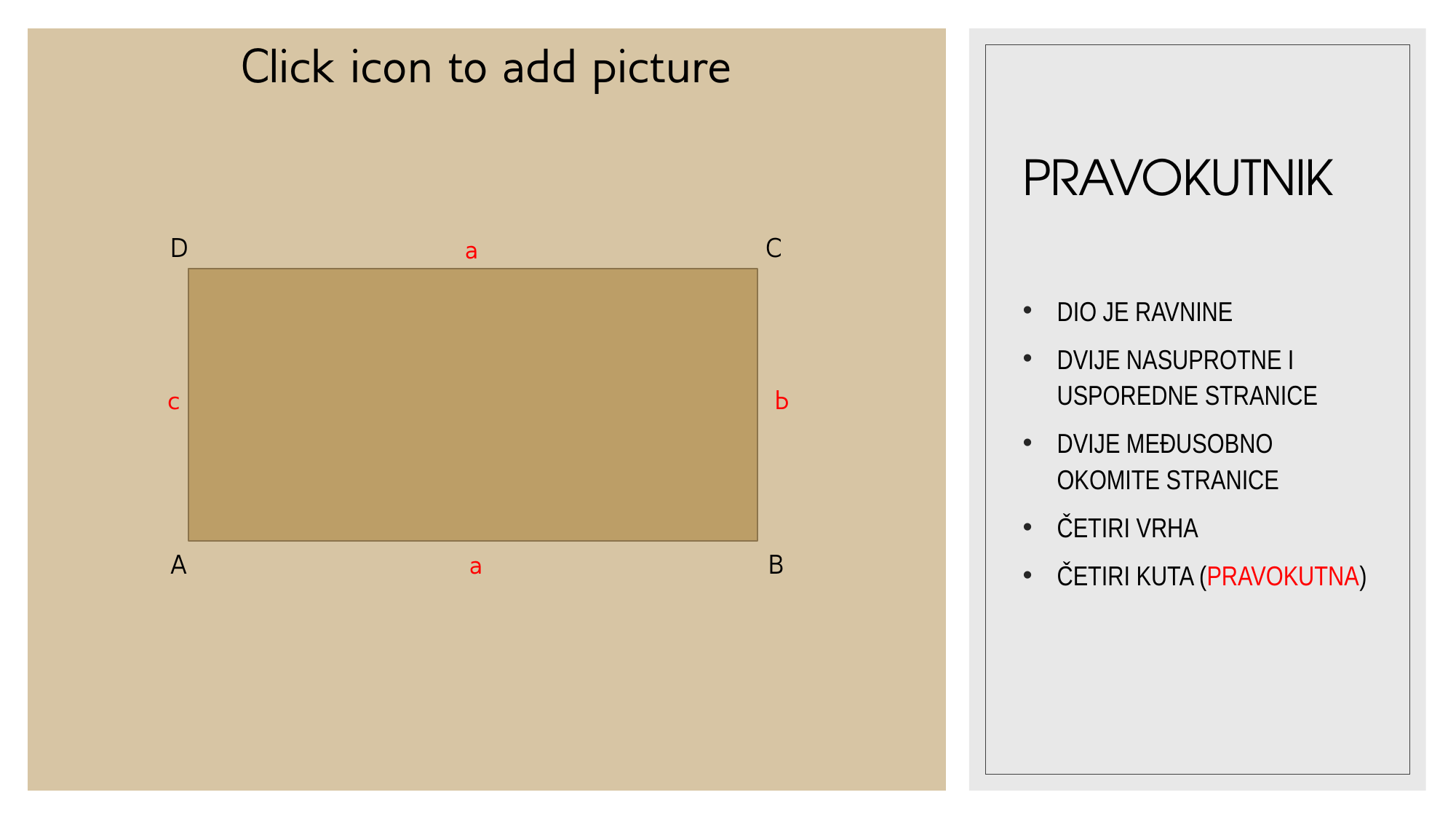

# PRAVOKUTNIK
D
C
a

DIO JE RAVNINE
DVIJE NASUPROTNE I USPOREDNE STRANICE
DVIJE MEĐUSOBNO OKOMITE STRANICE
ČETIRI VRHA
ČETIRI KUTA (PRAVOKUTNA)

b
c
A
a
B